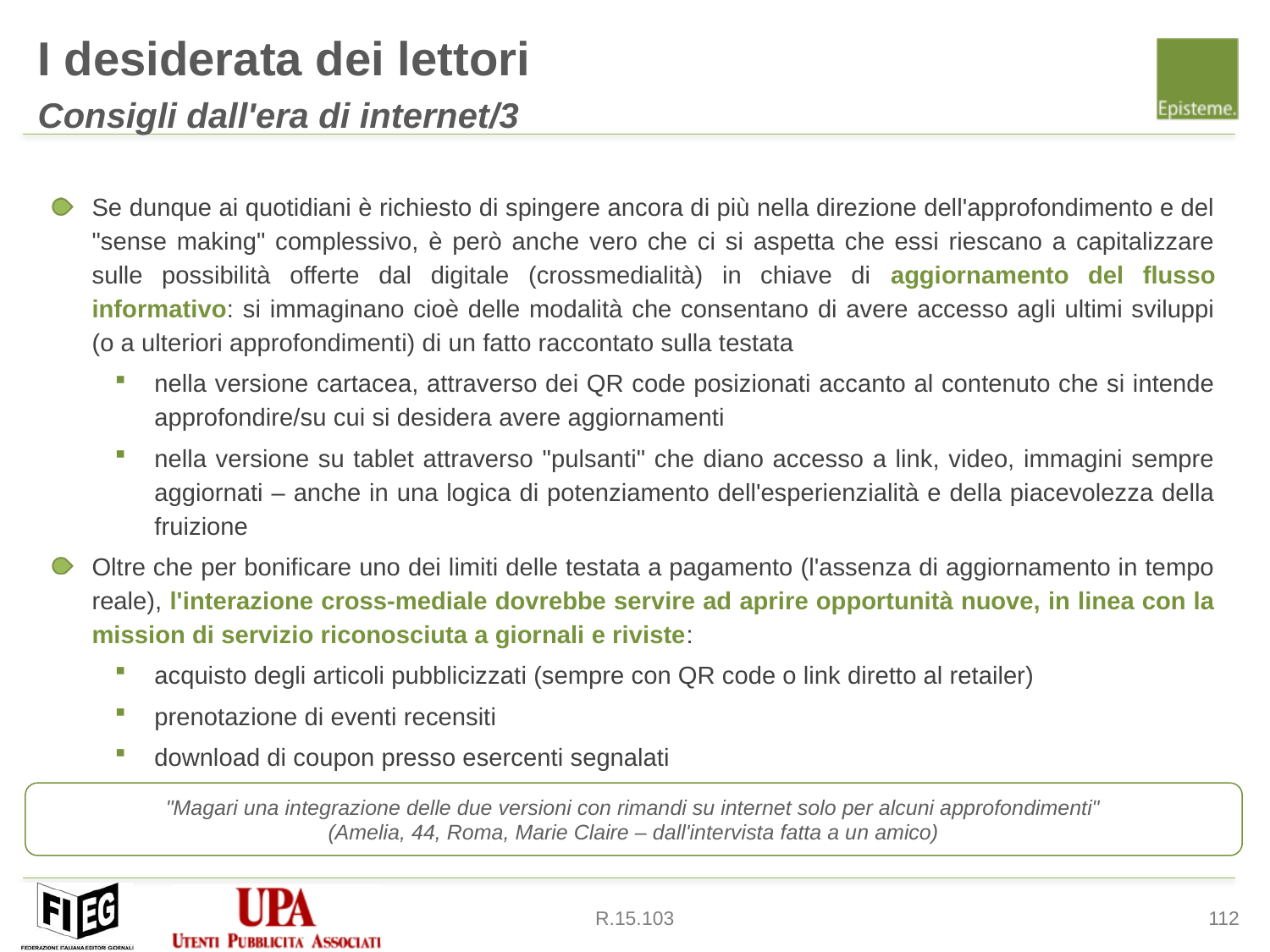

I desiderata dei lettori
Consigli dall'era di internet/3

Se dunque ai quotidiani è richiesto di spingere ancora di più nella direzione dell'approfondimento e del "sense making" complessivo, è però anche vero che ci si aspetta che essi riescano a capitalizzare sulle possibilità offerte dal digitale (crossmedialità) in chiave di aggiornamento del flusso informativo: si immaginano cioè delle modalità che consentano di avere accesso agli ultimi sviluppi (o a ulteriori approfondimenti) di un fatto raccontato sulla testata
nella versione cartacea, attraverso dei QR code posizionati accanto al contenuto che si intende approfondire/su cui si desidera avere aggiornamenti
nella versione su tablet attraverso "pulsanti" che diano accesso a link, video, immagini sempre aggiornati – anche in una logica di potenziamento dell'esperienzialità e della piacevolezza della fruizione
Oltre che per bonificare uno dei limiti delle testata a pagamento (l'assenza di aggiornamento in tempo reale), l'interazione cross-mediale dovrebbe servire ad aprire opportunità nuove, in linea con la mission di servizio riconosciuta a giornali e riviste:
acquisto degli articoli pubblicizzati (sempre con QR code o link diretto al retailer)
prenotazione di eventi recensiti
download di coupon presso esercenti segnalati
"Magari una integrazione delle due versioni con rimandi su internet solo per alcuni approfondimenti"
(Amelia, 44, Roma, Marie Claire – dall'intervista fatta a un amico)